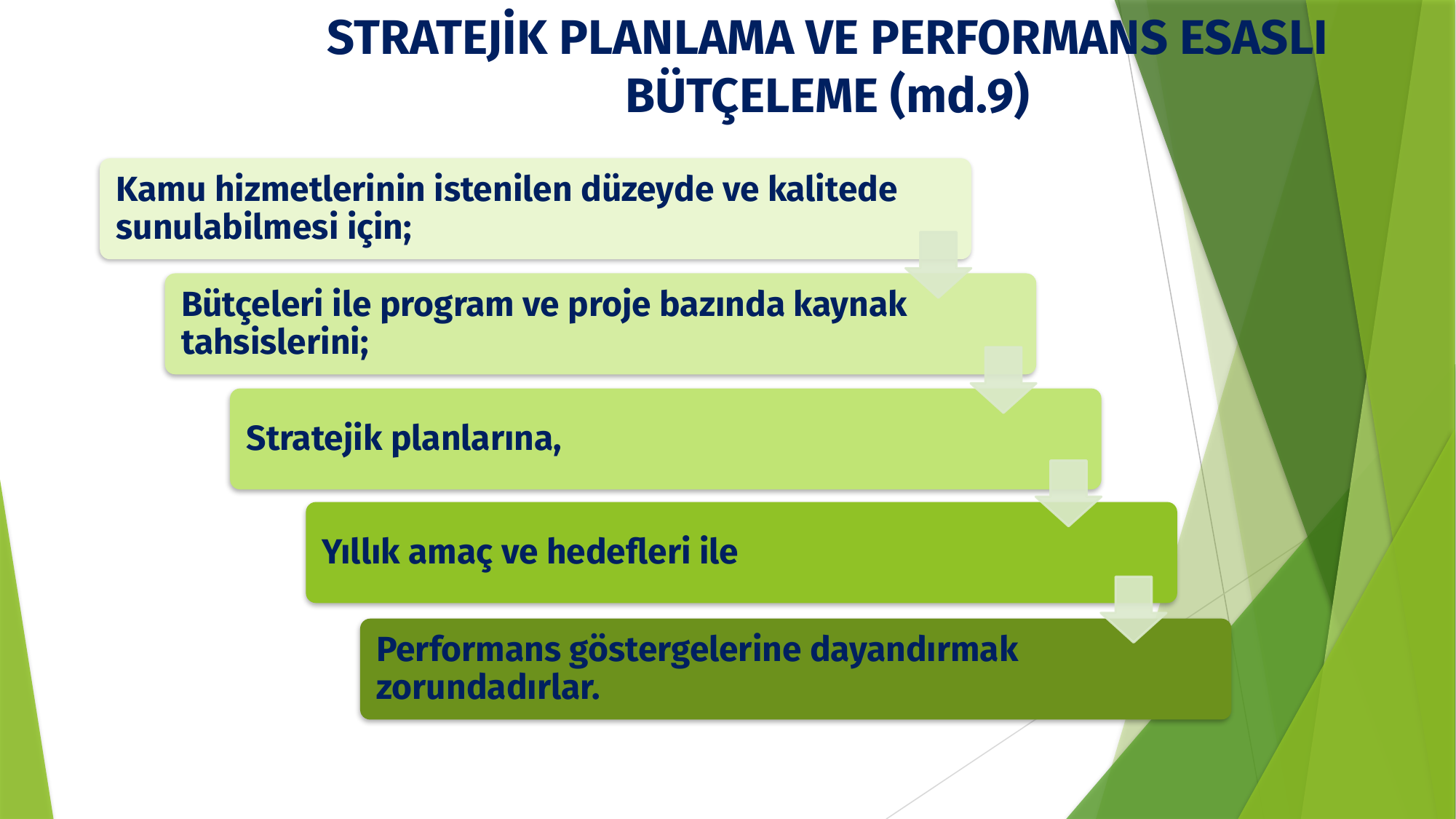

# STRATEJİK PLANLAMA VE PERFORMANS ESASLI BÜTÇELEME (md.9)
Kamu hizmetlerinin istenilen düzeyde ve kalitede sunulabilmesi için;
Bütçeleri ile program ve proje bazında kaynak tahsislerini;
Stratejik planlarına,
Yıllık amaç ve hedefleri ile
Performans göstergelerine dayandırmak zorundadırlar.